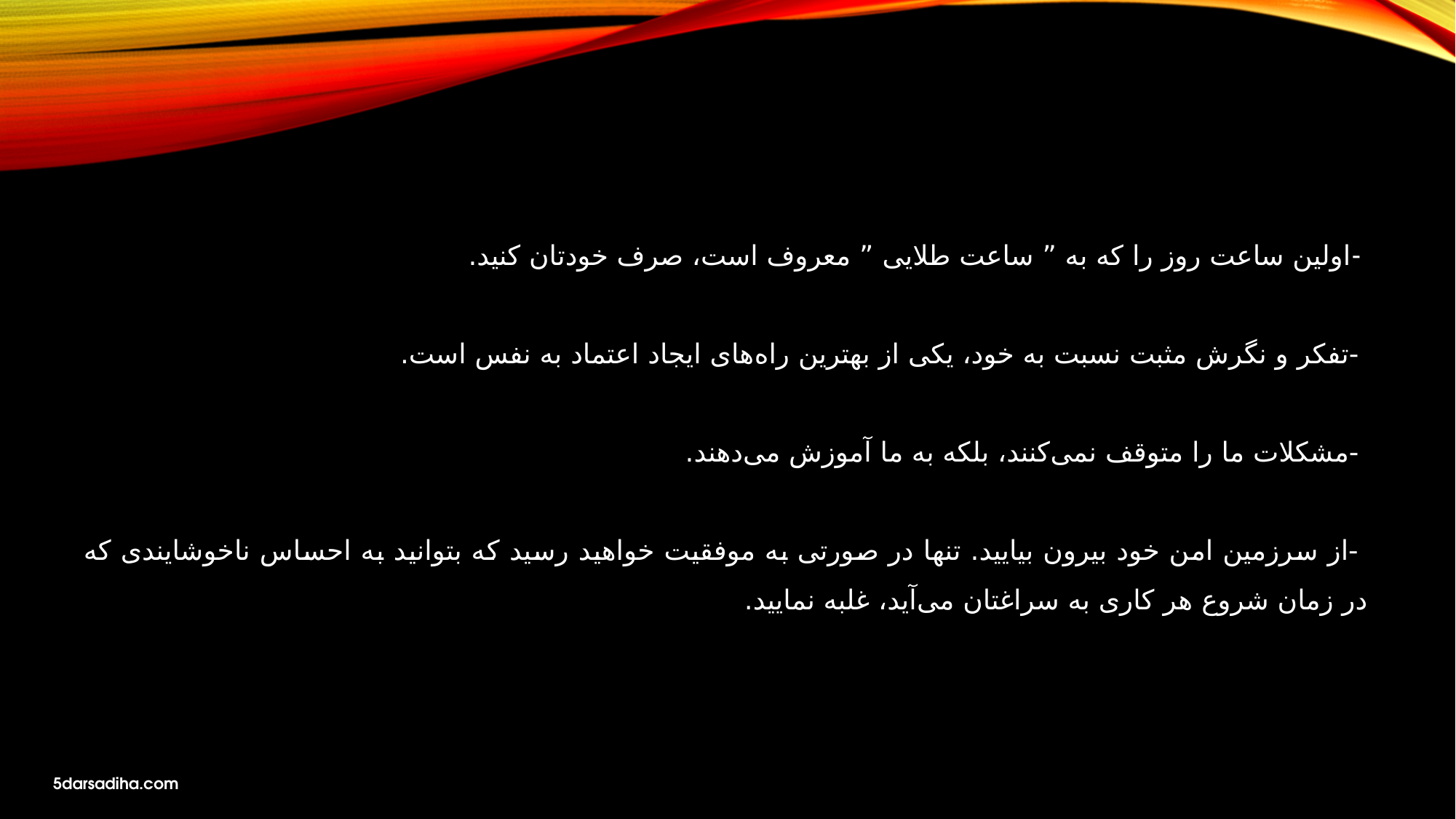

-اولین ساعت روز را که به ” ساعت طلایی ” معروف است، صرف خودتان کنید.

 -تفکر و نگرش مثبت نسبت به خود، یکی از بهترین راه‌های ایجاد اعتماد به نفس است.

 -مشکلات ما را متوقف نمی‌کنند، بلکه به ما آموزش می‌دهند.

 -از سرزمین امن خود بیرون بیایید. تنها در صورتی به موفقیت خواهید رسید که بتوانید به احساس ناخوشایندی که در زمان شروع هر کاری به سراغتان می‌آید، غلبه نمایید.

5darsadiha.com